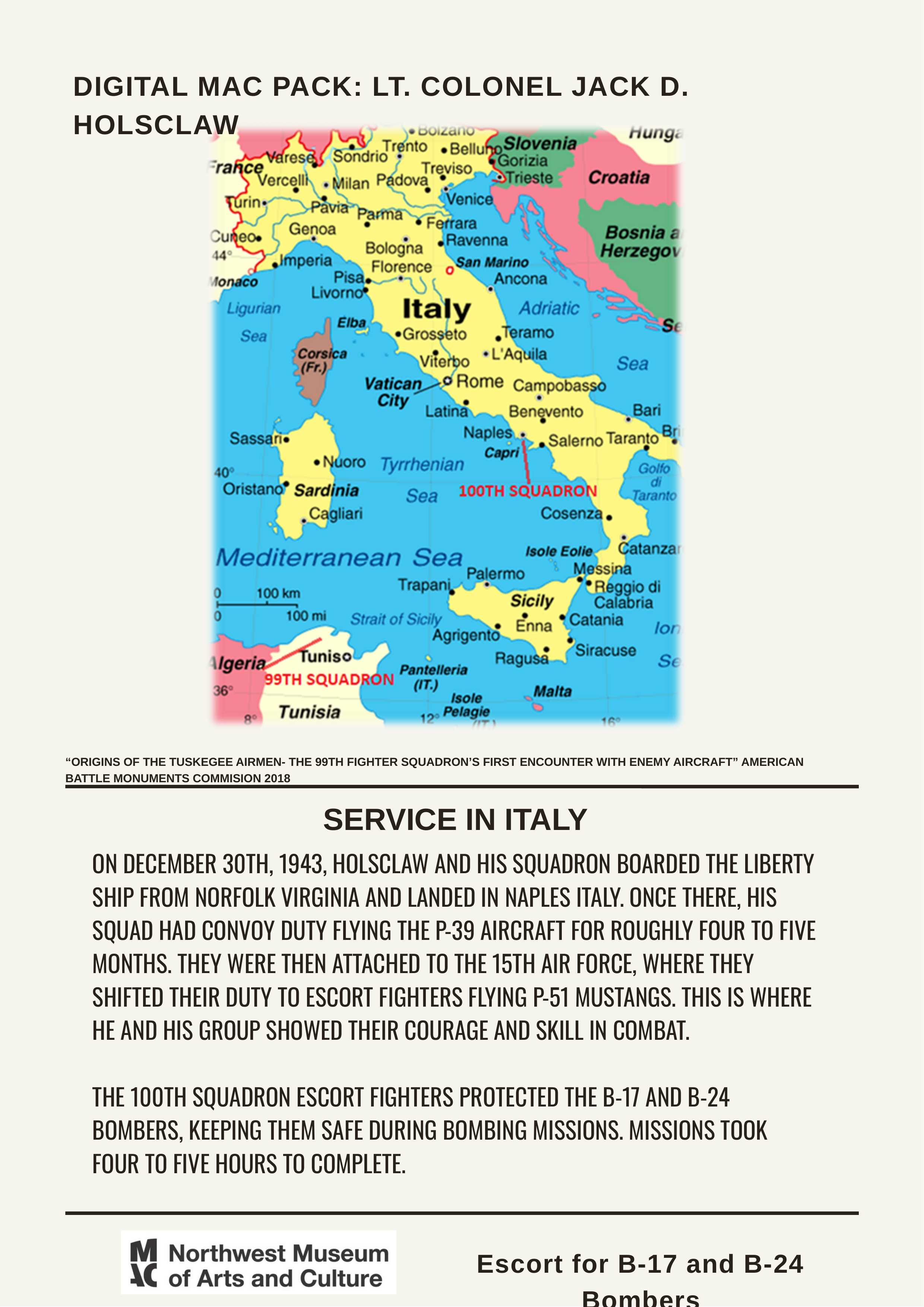

DIGITAL MAC PACK: LT. COLONEL JACK D. HOLSCLAW

“ORIGINS OF THE TUSKEGEE AIRMEN- THE 99TH FIGHTER SQUADRON’S FIRST ENCOUNTER WITH ENEMY AIRCRAFT” AMERICAN BATTLE MONUMENTS COMMISION 2018

SERVICE IN ITALY
ON DECEMBER 30TH, 1943, HOLSCLAW AND HIS SQUADRON BOARDED THE LIBERTY SHIP FROM NORFOLK VIRGINIA AND LANDED IN NAPLES ITALY. ONCE THERE, HIS SQUAD HAD CONVOY DUTY FLYING THE P-39 AIRCRAFT FOR ROUGHLY FOUR TO FIVE MONTHS. THEY WERE THEN ATTACHED TO THE 15TH AIR FORCE, WHERE THEY SHIFTED THEIR DUTY TO ESCORT FIGHTERS FLYING P-51 MUSTANGS. THIS IS WHERE HE AND HIS GROUP SHOWED THEIR COURAGE AND SKILL IN COMBAT.

THE 100TH SQUADRON ESCORT FIGHTERS PROTECTED THE B-17 AND B-24 BOMBERS, KEEPING THEM SAFE DURING BOMBING MISSIONS. MISSIONS TOOK FOUR TO FIVE HOURS TO COMPLETE.

Escort for B-17 and B-24 Bombers